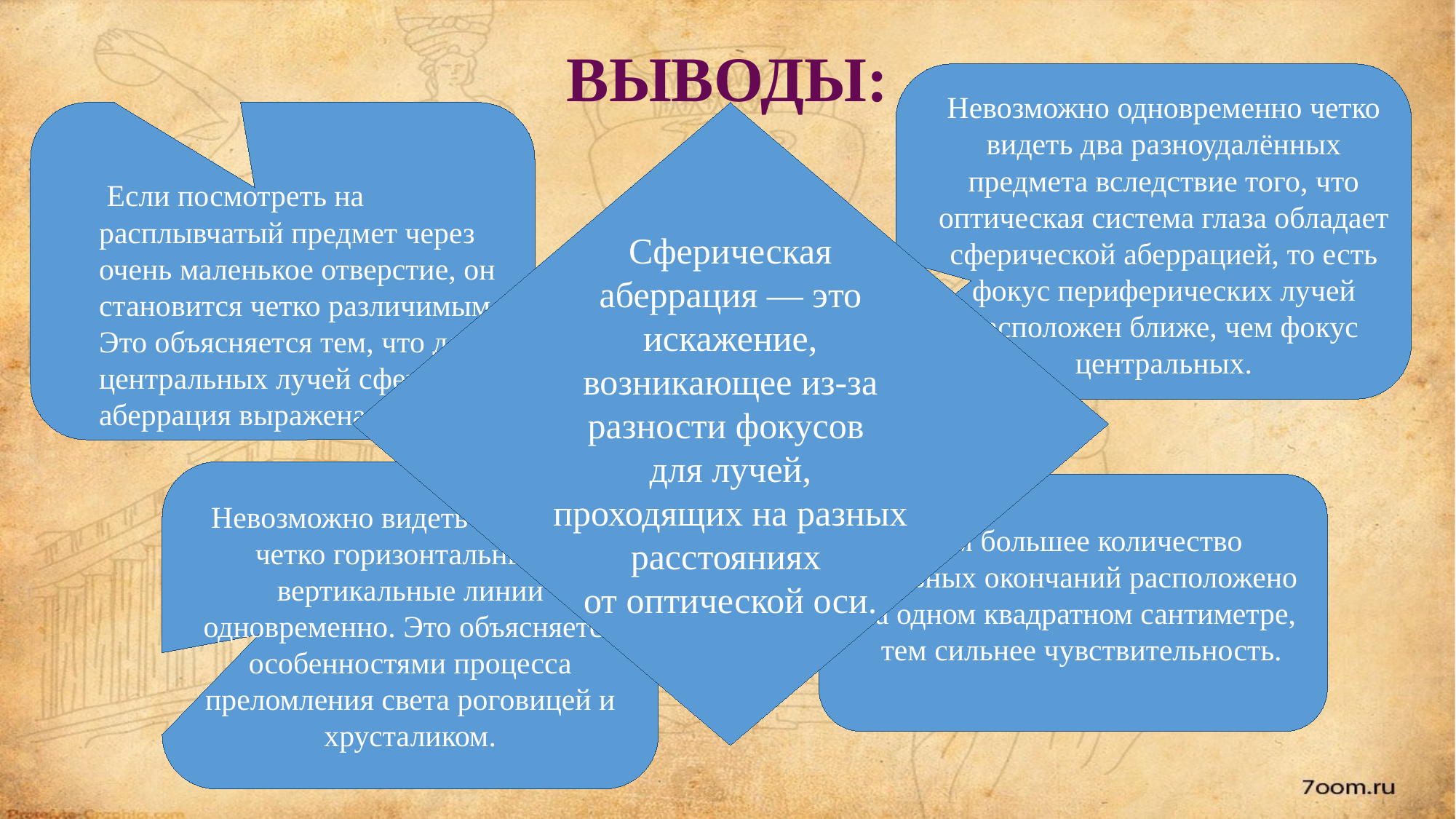

ВЫВОДЫ:

Невозможно одновременно четко видеть два разноудалённых предмета вследствие того, что оптическая система глаза обладает сферической аберрацией, то есть фокус периферических лучей расположен ближе, чем фокус центральных.

Сферическая аберрация — это
искажение, возникающее из-за разности фокусов
для лучей, проходящих на разных расстояниях
от оптической оси.

 Если посмотреть на расплывчатый предмет через очень маленькое отверстие, он становится четко различимым.  Это объясняется тем, что для центральных лучей сферическая аберрация выражена лучше.

Невозможно видеть одинаково четко горизонтальные и вертикальные линии одновременно. Это объясняется особенностями процесса преломления света роговицей и хрусталиком.

Чем большее количество
нервных окончаний расположено
на одном квадратном сантиметре,
тем сильнее чувствительность.